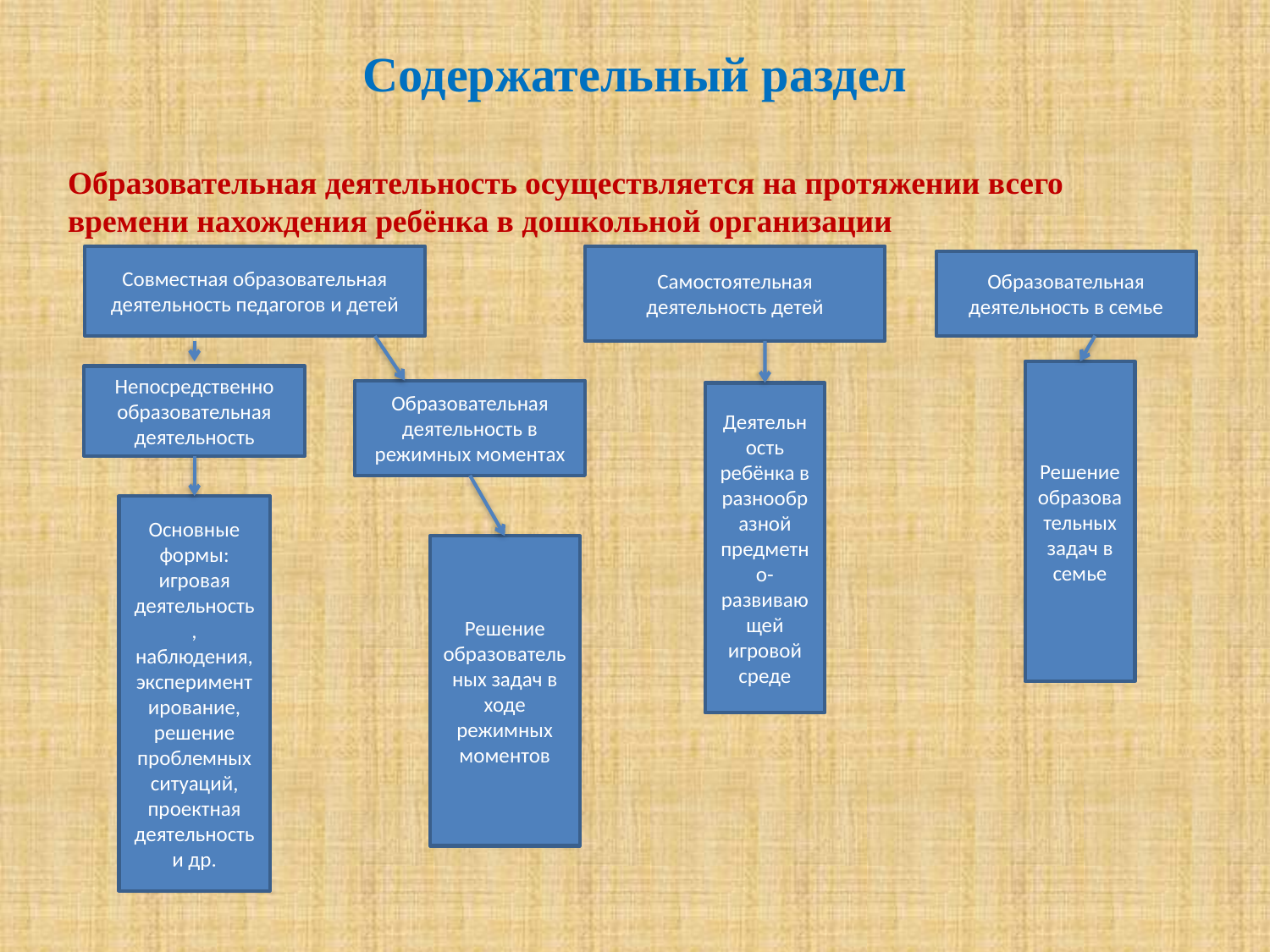

# Содержательный раздел
Образовательная деятельность осуществляется на протяжении всего времени нахождения ребёнка в дошкольной организации

Совместная образовательная деятельность педагогов и детей
Самостоятельная деятельность детей
Образовательная деятельность в семье
Решение образовательных задач в семье
Непосредственно образовательная деятельность
Образовательная деятельность в режимных моментах
Деятельность ребёнка в разнообразной предметно-развивающей игровой среде
Основные формы: игровая деятельность, наблюдения, экспериментирование, решение проблемных ситуаций, проектная деятельность и др.
Решение образовательных задач в ходе режимных моментов